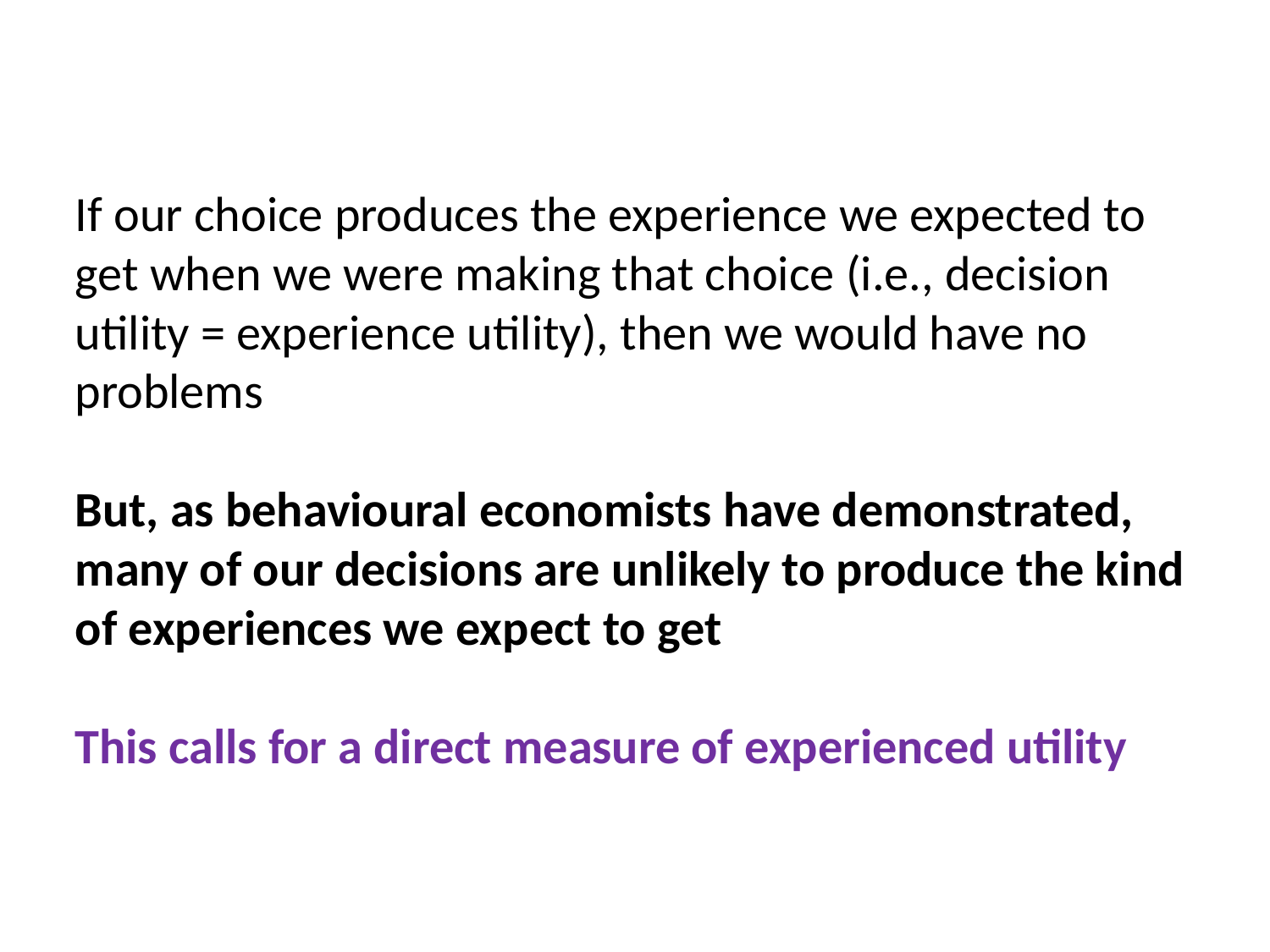

# If our choice produces the experience we expected to get when we were making that choice (i.e., decision utility = experience utility), then we would have no problems But, as behavioural economists have demonstrated, many of our decisions are unlikely to produce the kind of experiences we expect to get This calls for a direct measure of experienced utility